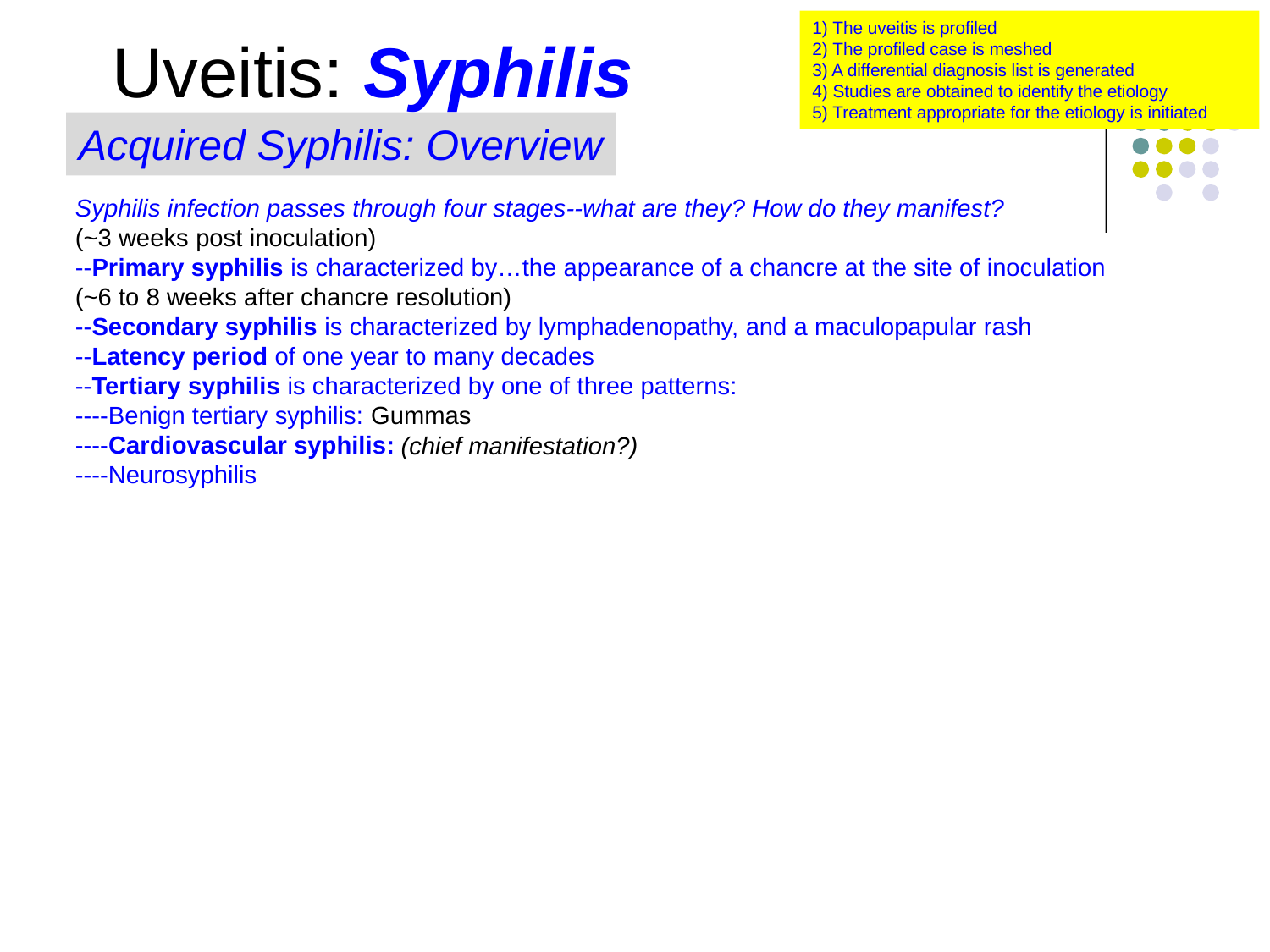

1) The uveitis is profiled
2) The profiled case is meshed
3) A differential diagnosis list is generated
4) Studies are obtained to identify the etiology
5) Treatment appropriate for the etiology is initiated
Uveitis: Syphilis
Acquired Syphilis: Overview
Syphilis infection passes through four stages--what are they? How do they manifest?
(~3 weeks post inoculation)
--Primary syphilis is characterized by…the appearance of a chancre at the site of inoculation
(~6 to 8 weeks after chancre resolution)
--Secondary syphilis is characterized by lymphadenopathy, and a maculopapular rash
--Latency period of one year to many decades
--Tertiary syphilis is characterized by one of three patterns:
----Benign tertiary syphilis: Gummas
----Cardiovascular syphilis:
----Neurosyphilis
(chief manifestation?)